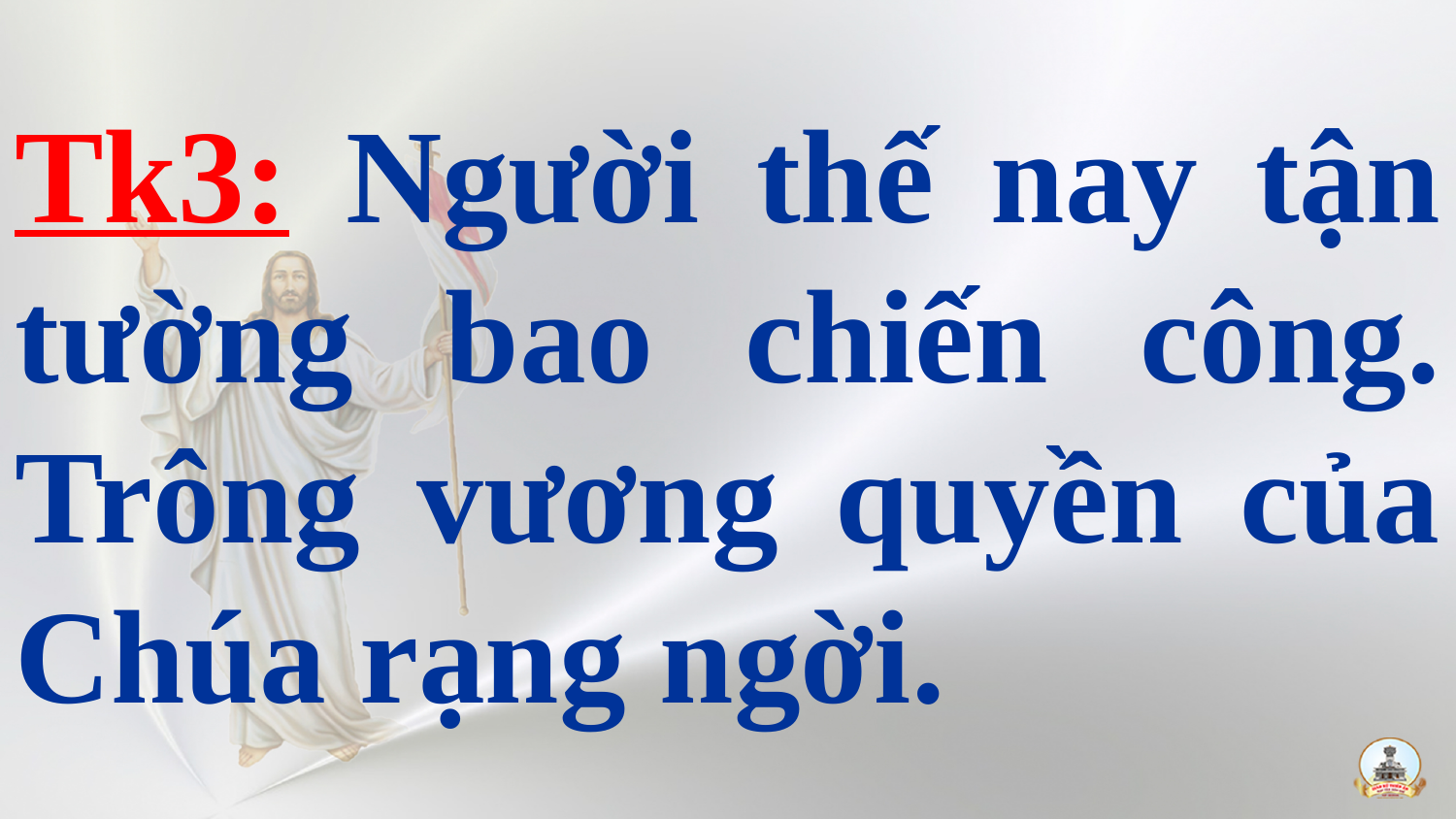

# Tk3: Người thế nay tận tường bao chiến công. Trông vương quyền của Chúa rạng ngời.